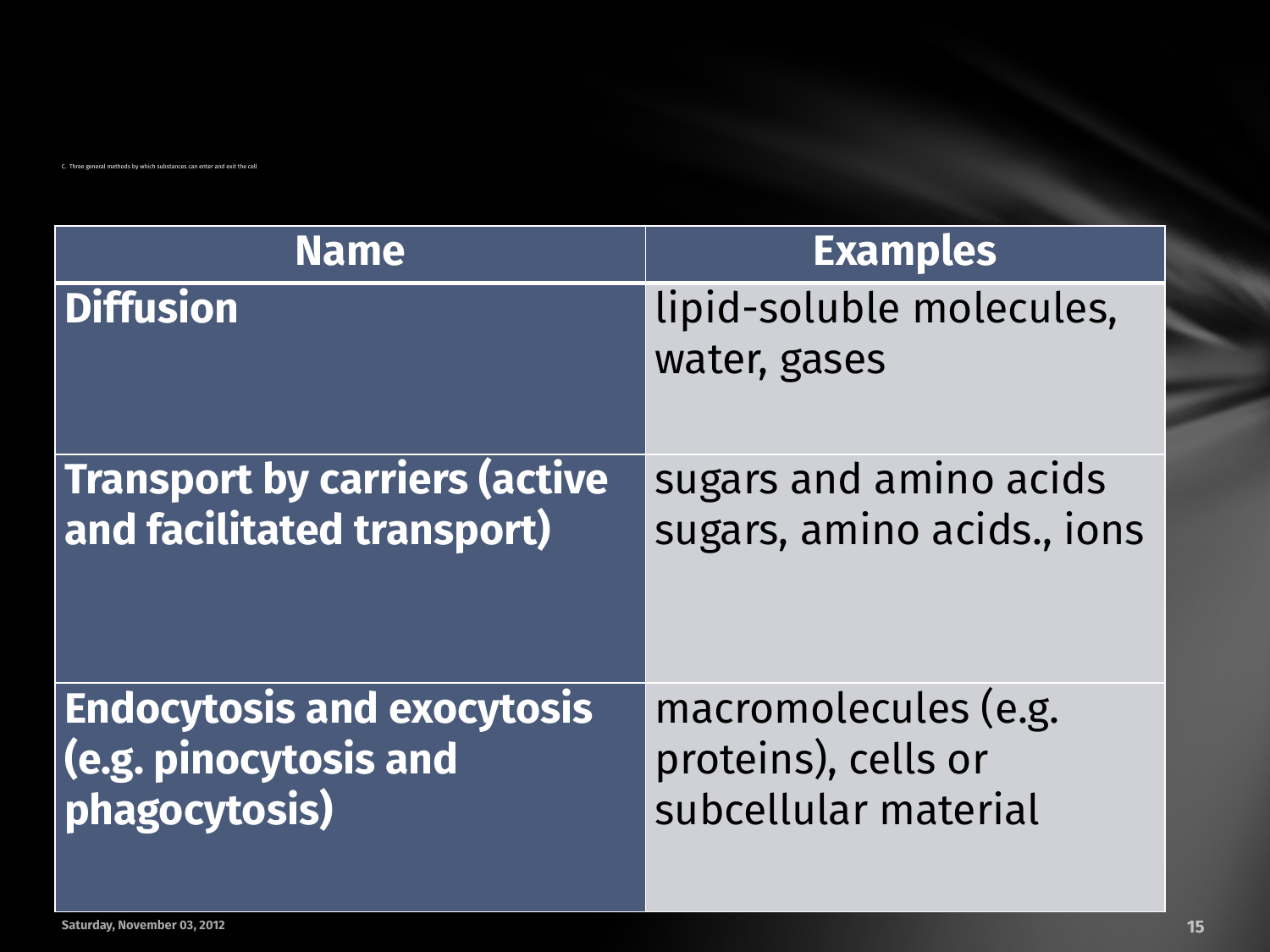

# C.  Three general methods by which substances can enter and exit the cell
| Name | Examples |
| --- | --- |
| Diffusion | lipid-soluble molecules, water, gases |
| Transport by carriers (active and facilitated transport) | sugars and amino acids sugars, amino acids., ions |
| Endocytosis and exocytosis (e.g. pinocytosis and phagocytosis) | macromolecules (e.g. proteins), cells or subcellular material |
Saturday, November 03, 2012

15